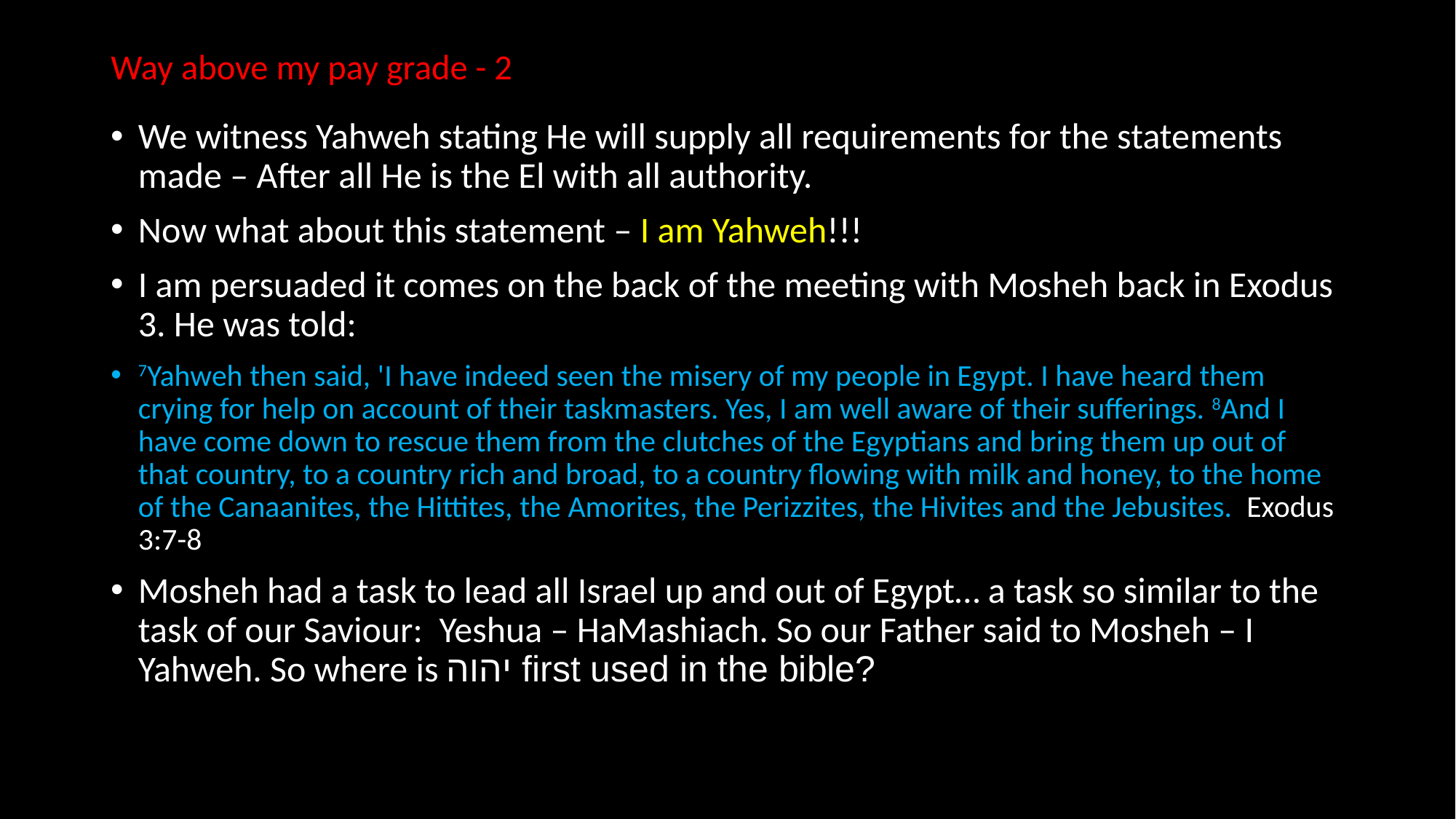

# Way above my pay grade - 2
We witness Yahweh stating He will supply all requirements for the statements made – After all He is the El with all authority.
Now what about this statement – I am Yahweh!!!
I am persuaded it comes on the back of the meeting with Mosheh back in Exodus 3. He was told:
7Yahweh then said, 'I have indeed seen the misery of my people in Egypt. I have heard them crying for help on account of their taskmasters. Yes, I am well aware of their sufferings. 8And I have come down to rescue them from the clutches of the Egyptians and bring them up out of that country, to a country rich and broad, to a country flowing with milk and honey, to the home of the Canaanites, the Hittites, the Amorites, the Perizzites, the Hivites and the Jebusites.  Exodus 3:7-8
Mosheh had a task to lead all Israel up and out of Egypt… a task so similar to the task of our Saviour:  Yeshua – HaMashiach. So our Father said to Mosheh – I Yahweh. So where is יהוה first used in the bible?